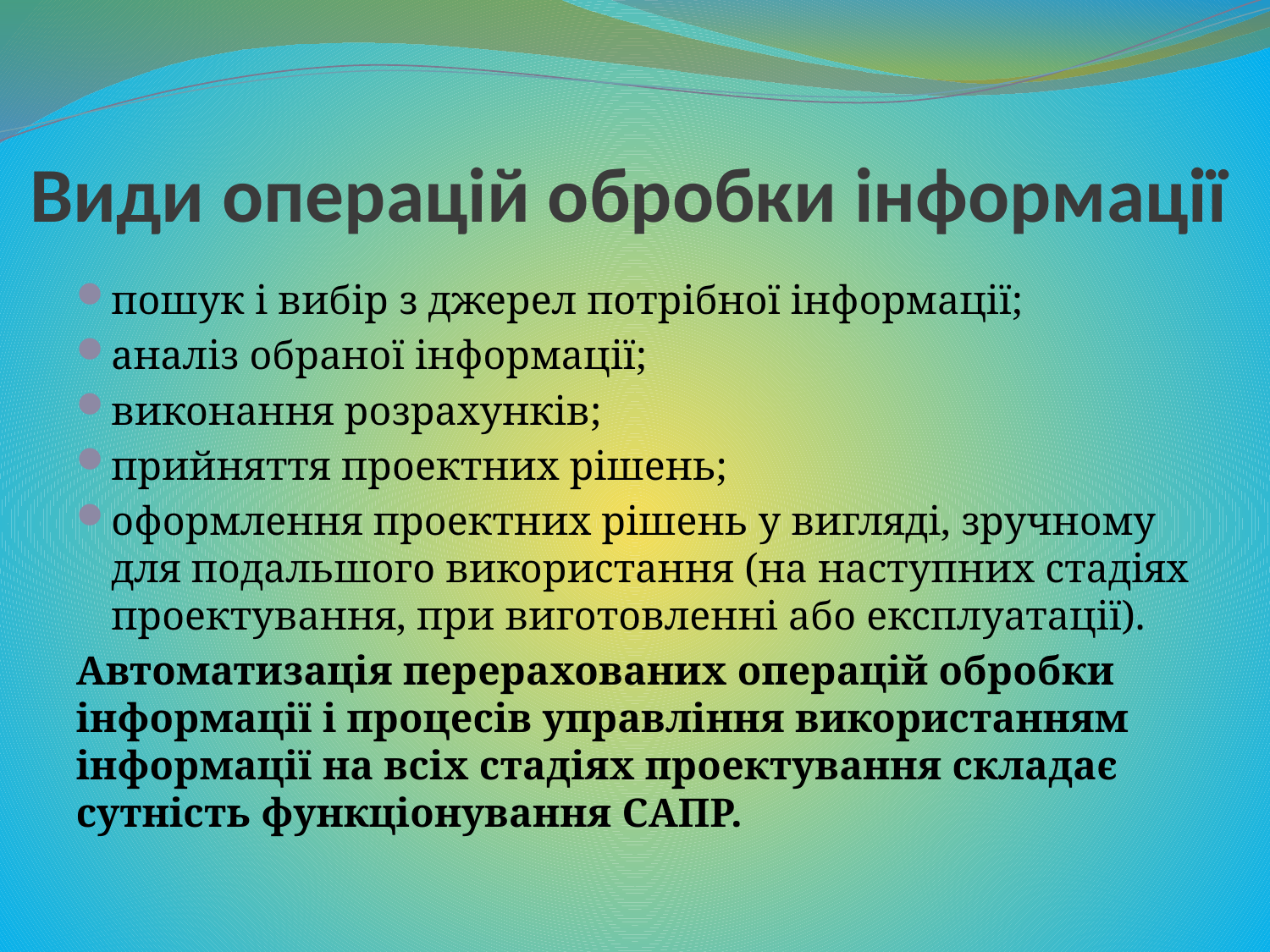

# Види операцій обробки інформації
пошук і вибір з джерел потрібної інформації;
аналіз обраної інформації;
виконання розрахунків;
прийняття проектних рішень;
оформлення проектних рішень у вигляді, зручному для подальшого використання (на наступних стадіях проектування, при виготовленні або експлуатації).
Автоматизація перерахованих операцій обробки інформації і процесів управління використанням інформації на всіх стадіях проектування складає сутність функціонування САПР.